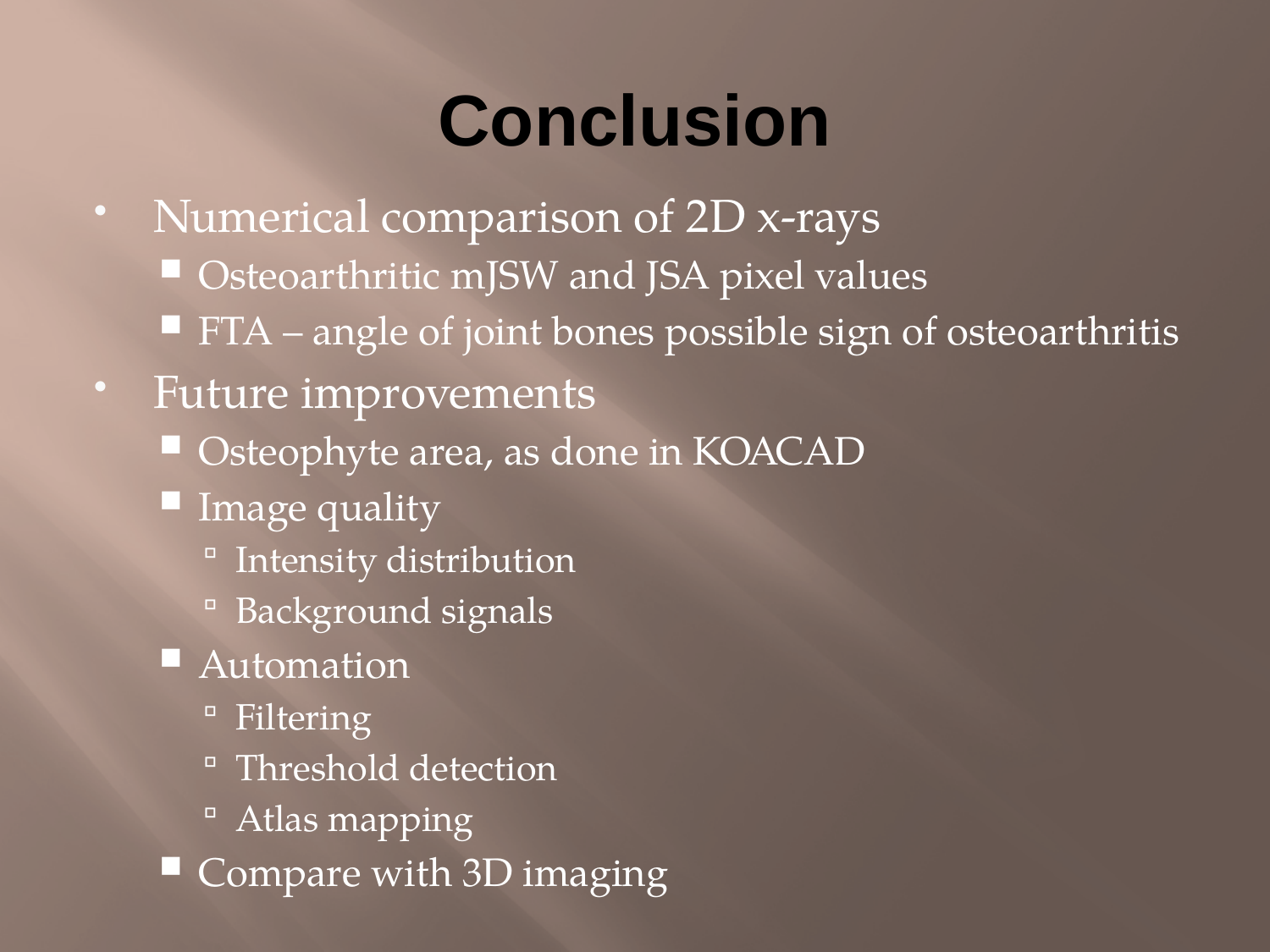

# Conclusion
Numerical comparison of 2D x-rays
Osteoarthritic mJSW and JSA pixel values
FTA – angle of joint bones possible sign of osteoarthritis
Future improvements
Osteophyte area, as done in KOACAD
Image quality
Intensity distribution
Background signals
Automation
Filtering
Threshold detection
Atlas mapping
Compare with 3D imaging